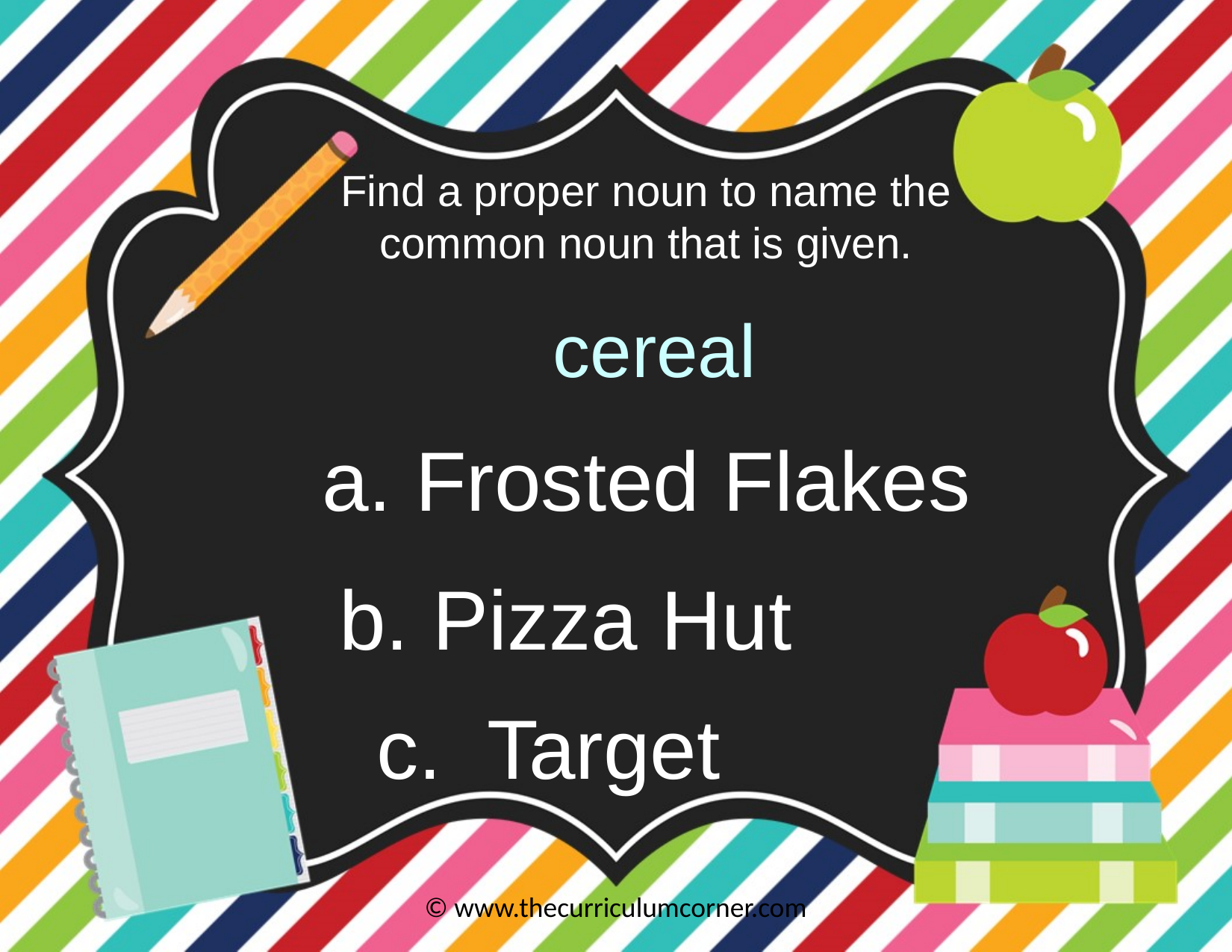

Find a proper noun to name the common noun that is given.
cereal
a. Frosted Flakes
b. Pizza Hut
c.  Target
© www.thecurriculumcorner.com